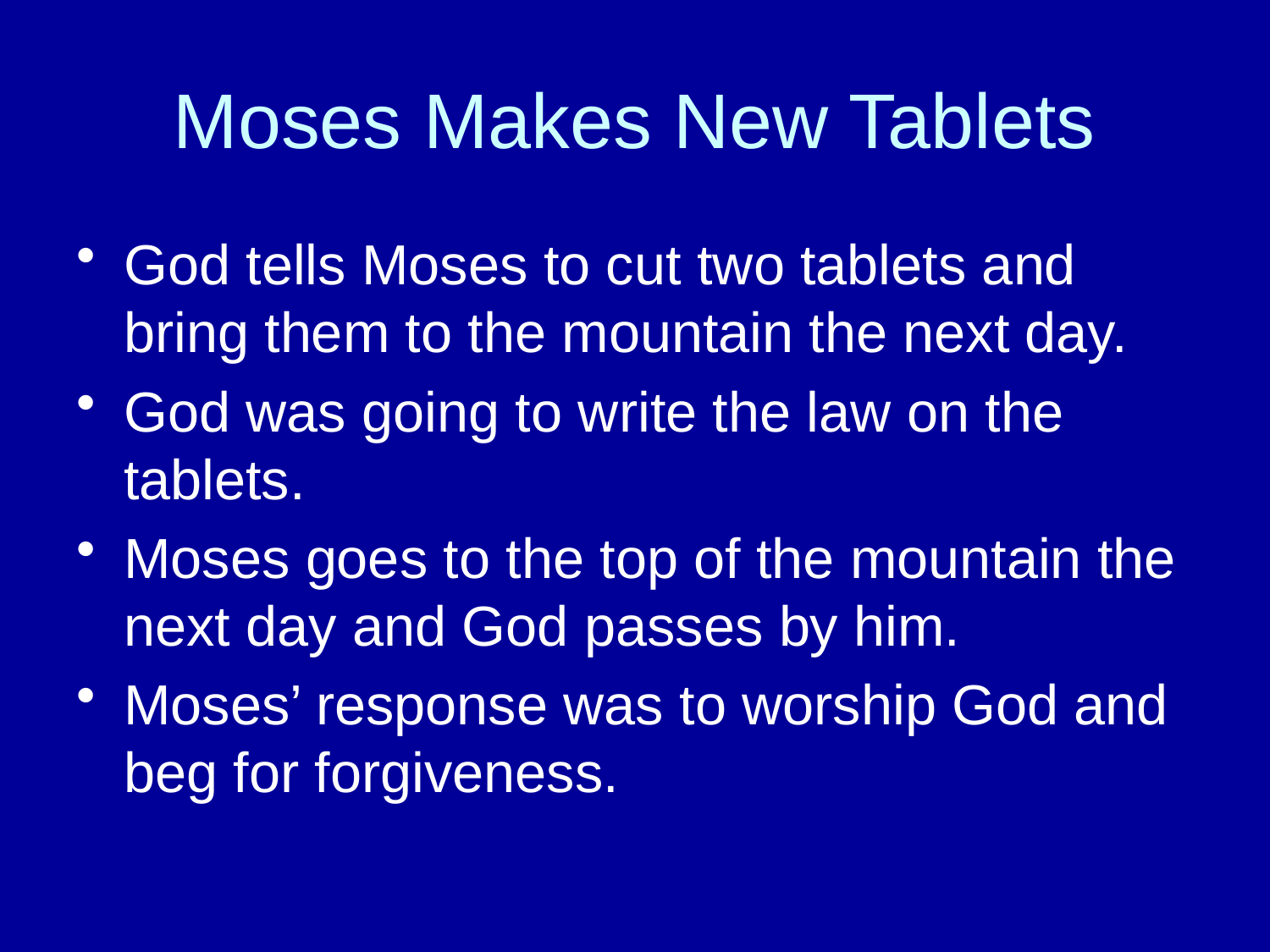

# Moses Makes New Tablets
God tells Moses to cut two tablets and bring them to the mountain the next day.
God was going to write the law on the tablets.
Moses goes to the top of the mountain the next day and God passes by him.
Moses’ response was to worship God and beg for forgiveness.